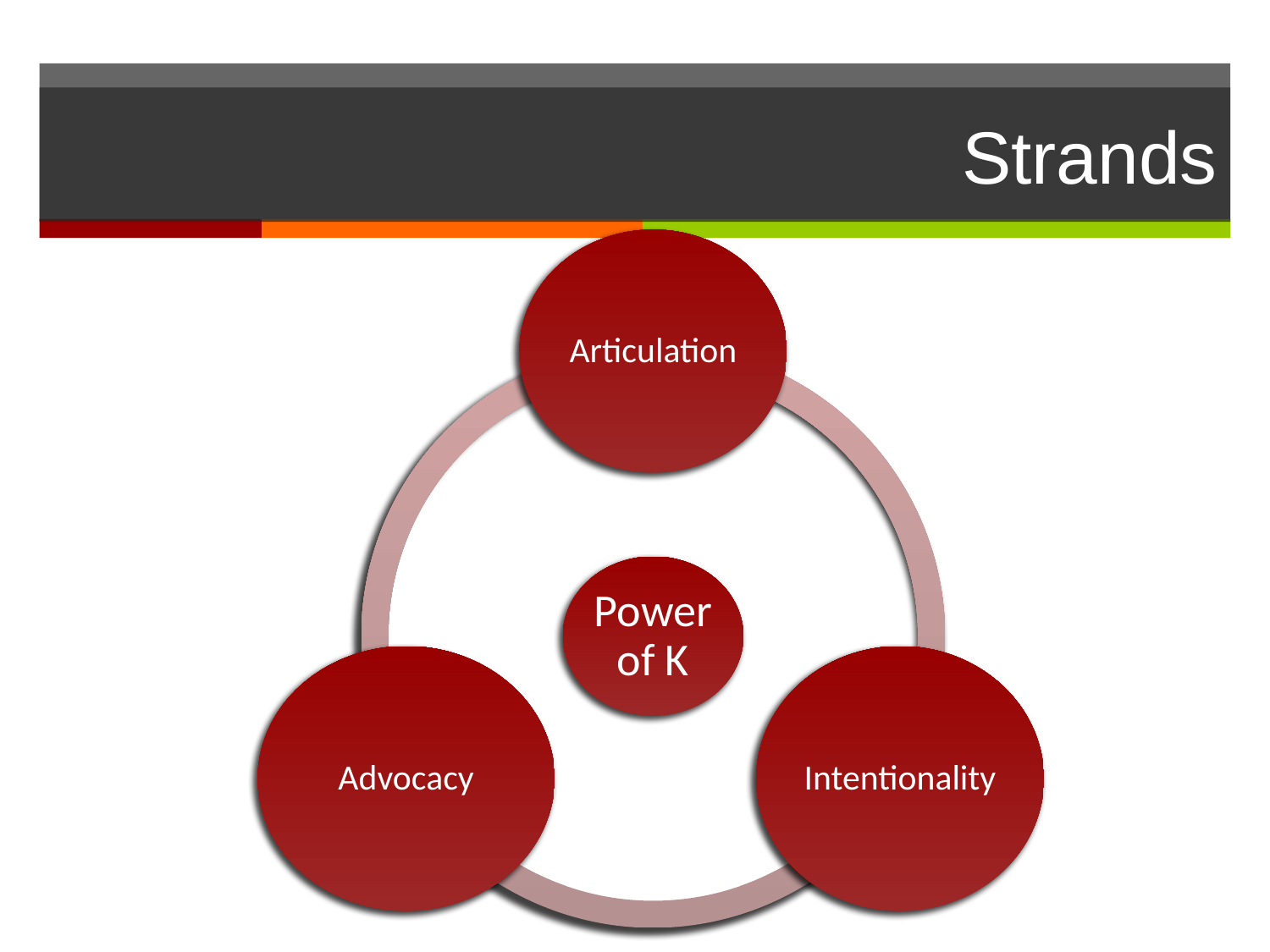

# Strands
Power of K
Articulation
Intentionality
Advocacy